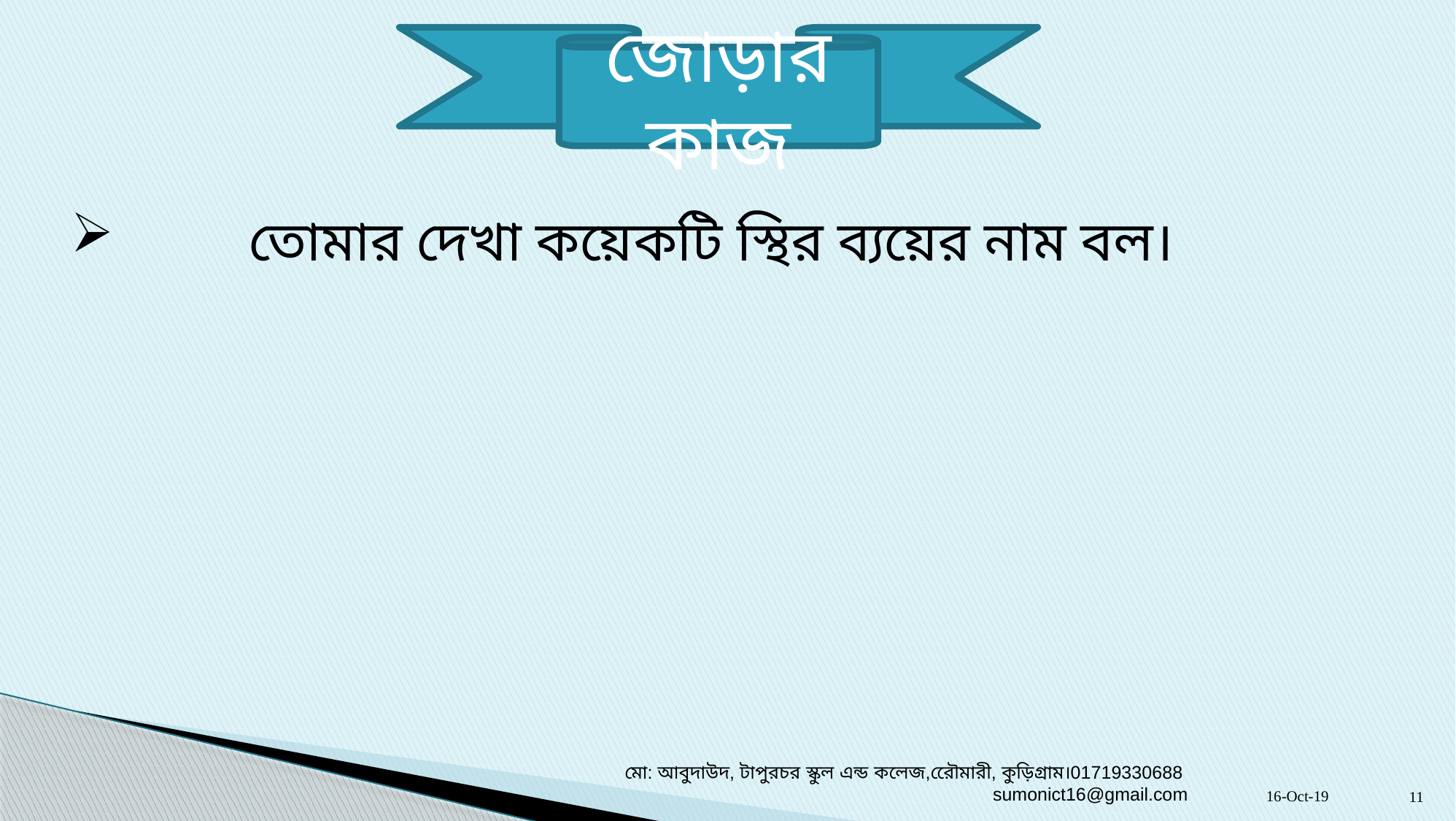

জোড়ার কাজ
	তোমার দেখা কয়েকটি স্থির ব্যয়ের নাম বল।
মো: আবুদাউদ, টাপুরচর স্কুল এন্ড কলেজ,রেৌমারী, কুড়িগ্রাম।01719330688  sumonict16@gmail.com
16-Oct-19
11